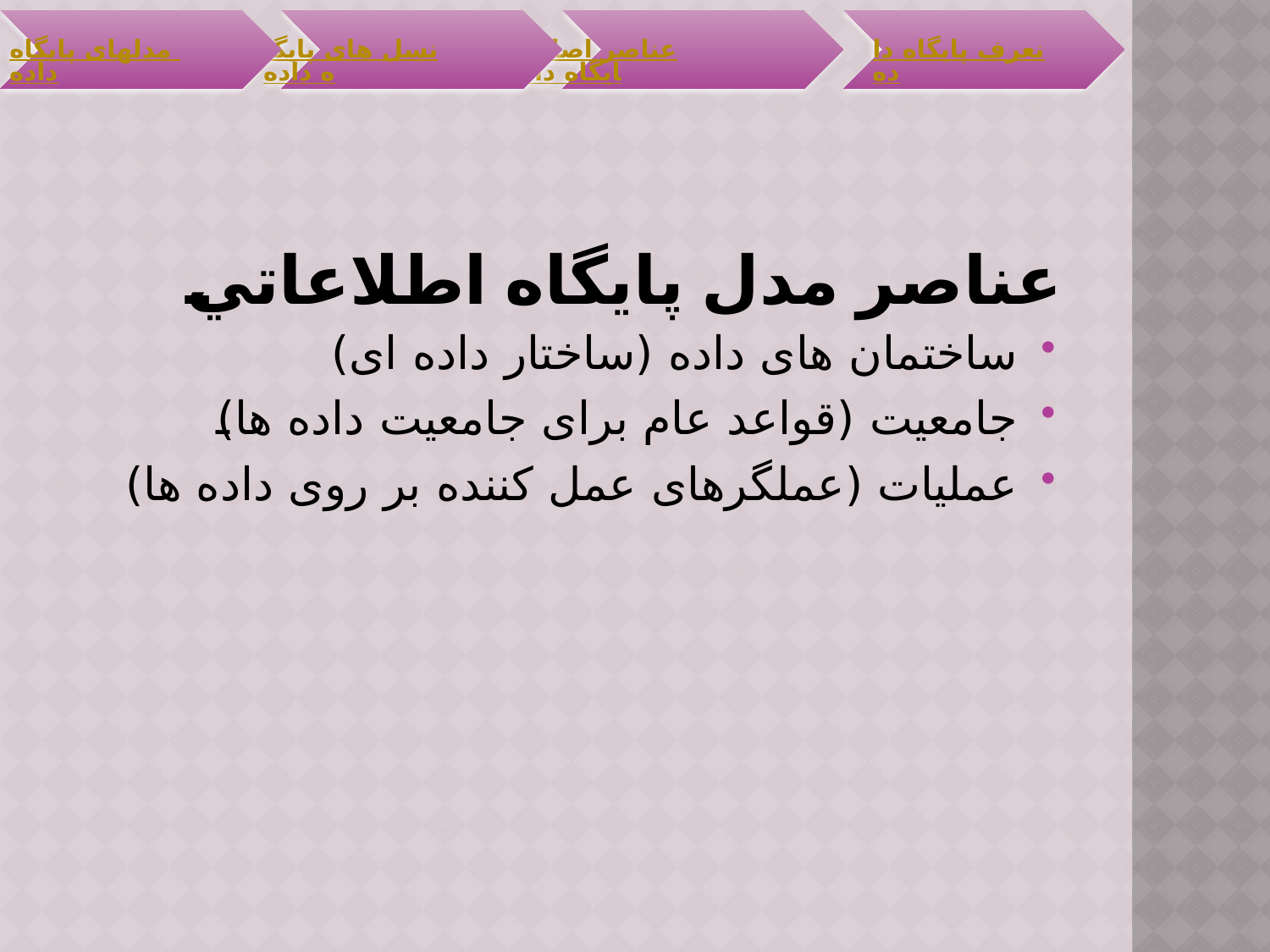

# عناصر مدل پايگاه اطلاعاتي
ساختمان های داده (ساختار داده ای)
جامعیت (قواعد عام برای جامعیت داده ها)
عملیات (عملگرهای عمل کننده بر روی داده ها)